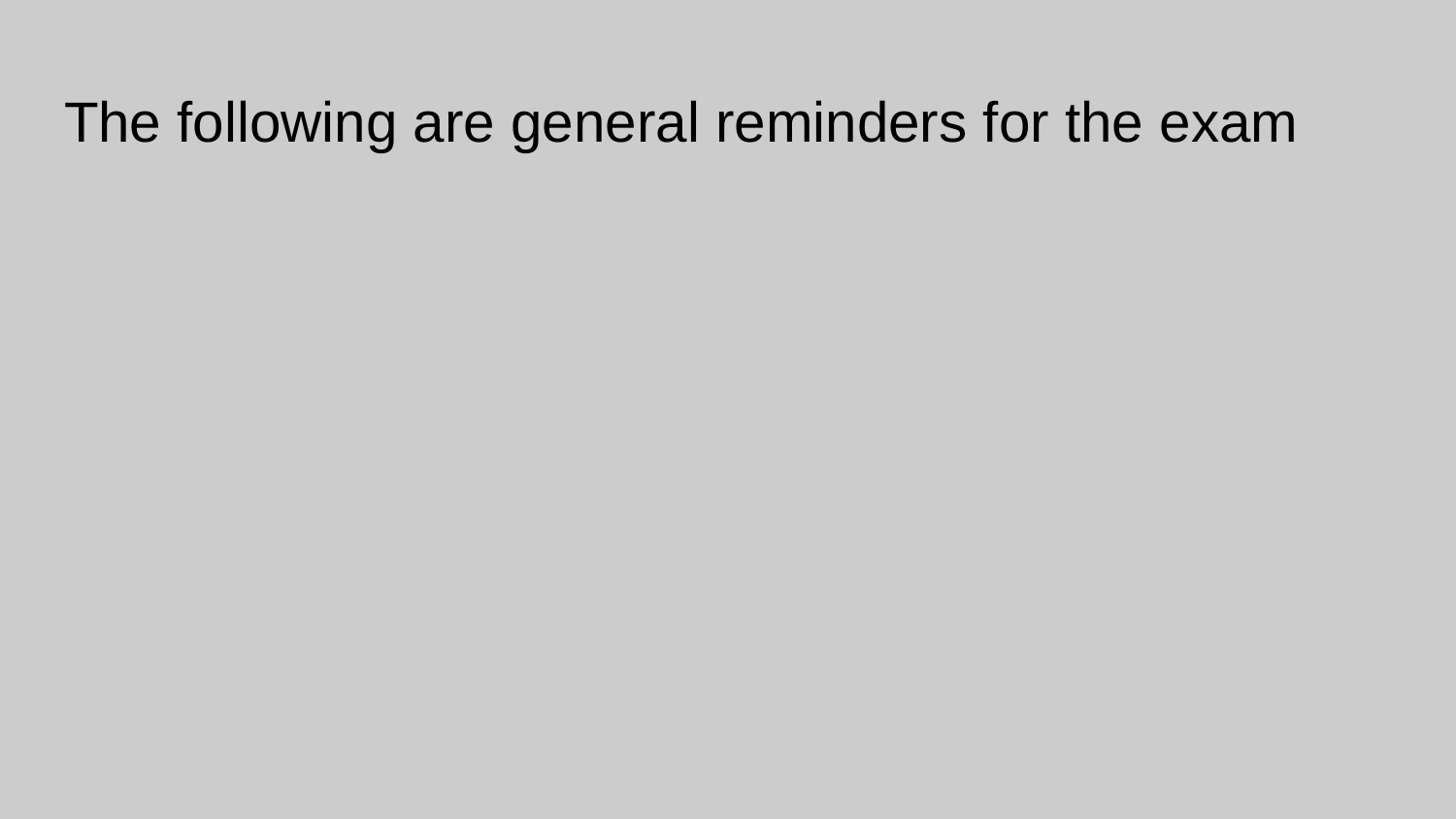

# The following are general reminders for the exam